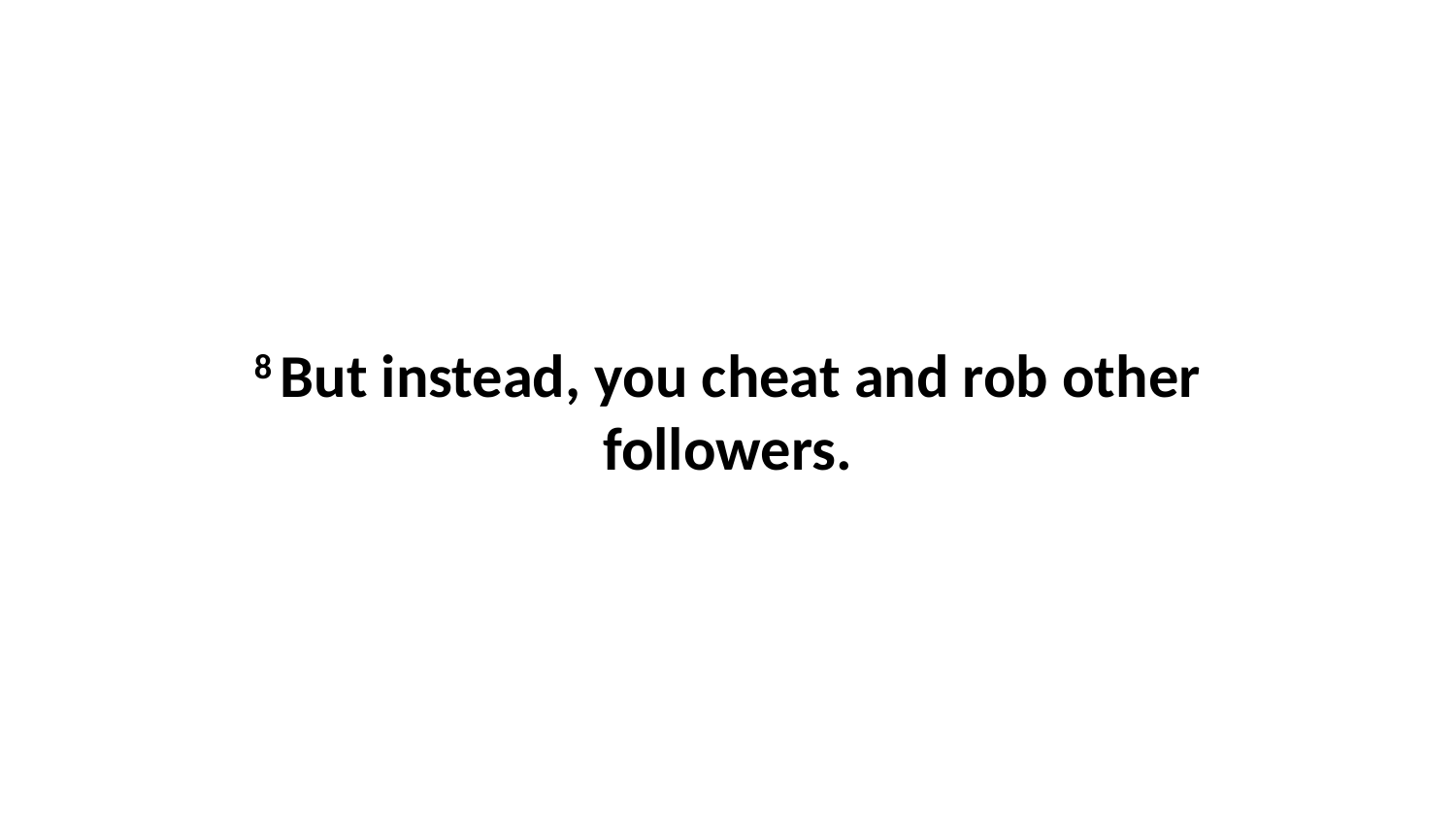

8 But instead, you cheat and rob other followers.